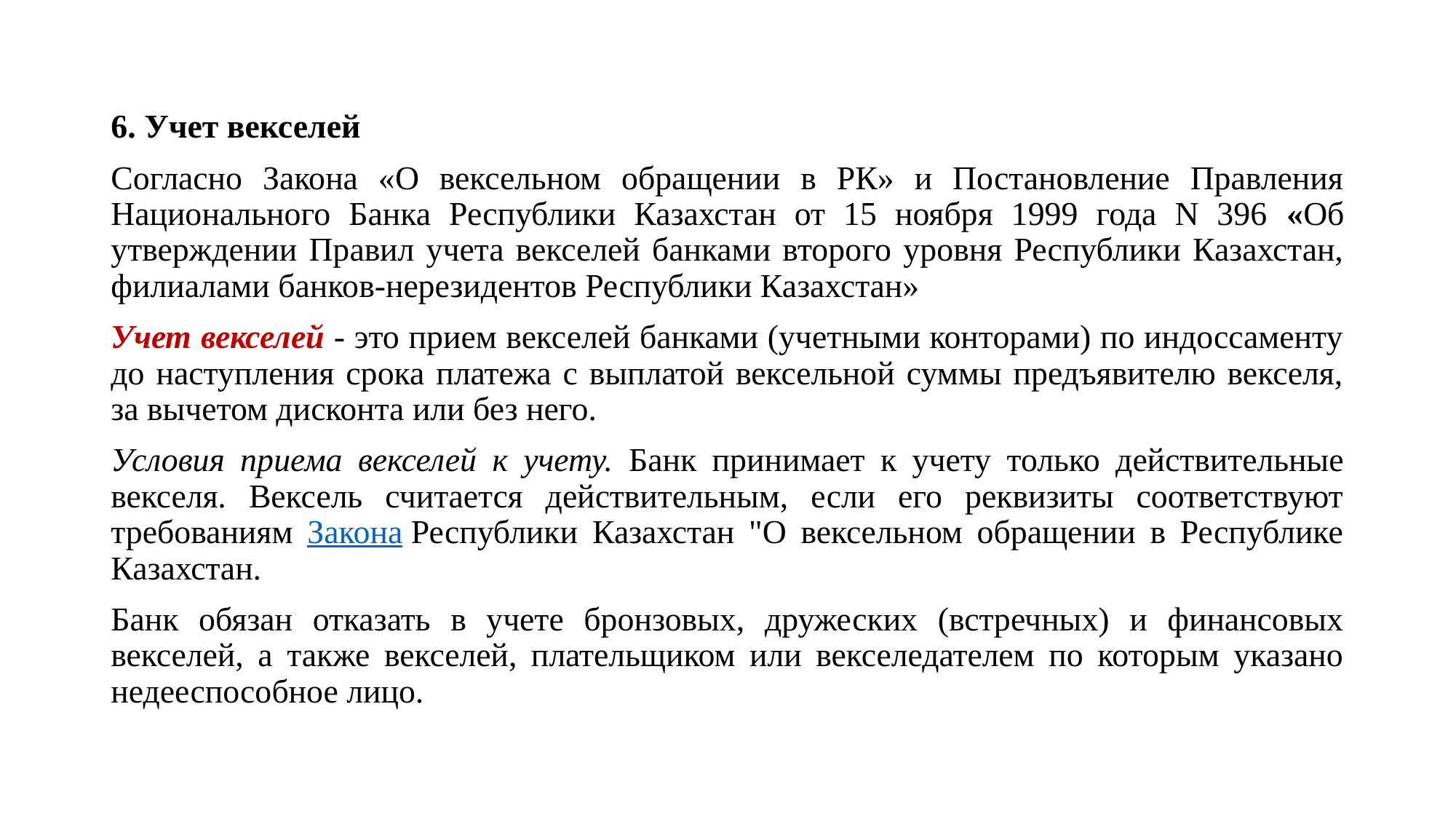

6. Учет векселей
Согласно Закона «О вексельном обращении в РК» и Постановление Правления Национального Банка Республики Казахстан от 15 ноября 1999 года N 396 «Об утверждении Правил учета векселей банками второго уровня Республики Казахстан, филиалами банков-нерезидентов Республики Казахстан»
Учет векселей - это прием векселей банками (учетными конторами) по индоссаменту до наступления срока платежа с выплатой вексельной суммы предъявителю векселя, за вычетом дисконта или без него.
Условия приема векселей к учету. Банк принимает к учету только действительные векселя. Вексель считается действительным, если его реквизиты соответствуют требованиям Закона Республики Казахстан "О вексельном обращении в Республике Казахстан.
Банк обязан отказать в учете бронзовых, дружеских (встречных) и финансовых векселей, а также векселей, плательщиком или векселедателем по которым указано недееспособное лицо.